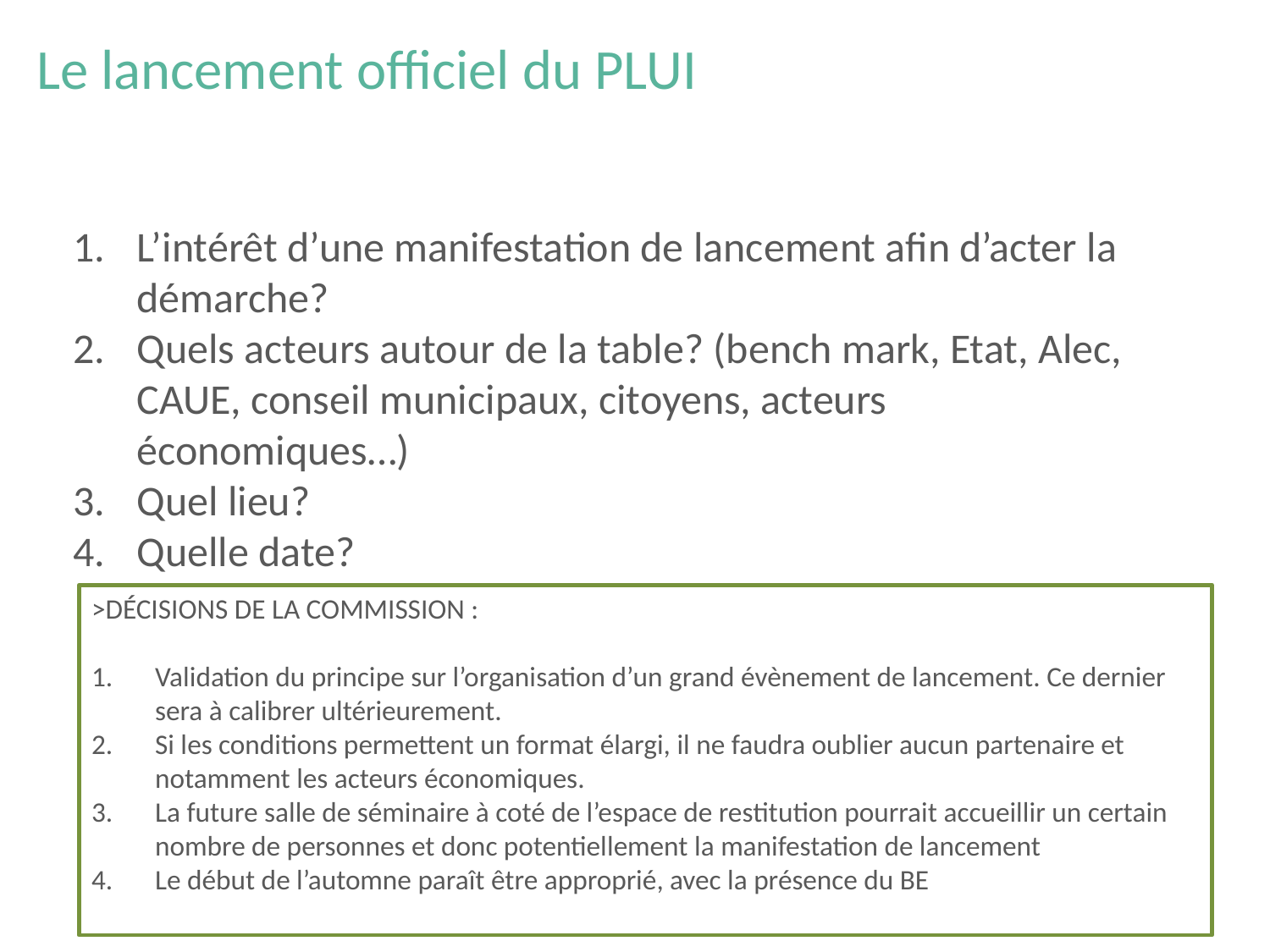

Le lancement officiel du PLUI
L’intérêt d’une manifestation de lancement afin d’acter la démarche?
Quels acteurs autour de la table? (bench mark, Etat, Alec, CAUE, conseil municipaux, citoyens, acteurs économiques…)
Quel lieu?
Quelle date?
>DÉCISIONS DE LA COMMISSION :

Validation du principe sur l’organisation d’un grand évènement de lancement. Ce dernier sera à calibrer ultérieurement.
Si les conditions permettent un format élargi, il ne faudra oublier aucun partenaire et notamment les acteurs économiques.
La future salle de séminaire à coté de l’espace de restitution pourrait accueillir un certain nombre de personnes et donc potentiellement la manifestation de lancement
Le début de l’automne paraît être approprié, avec la présence du BE